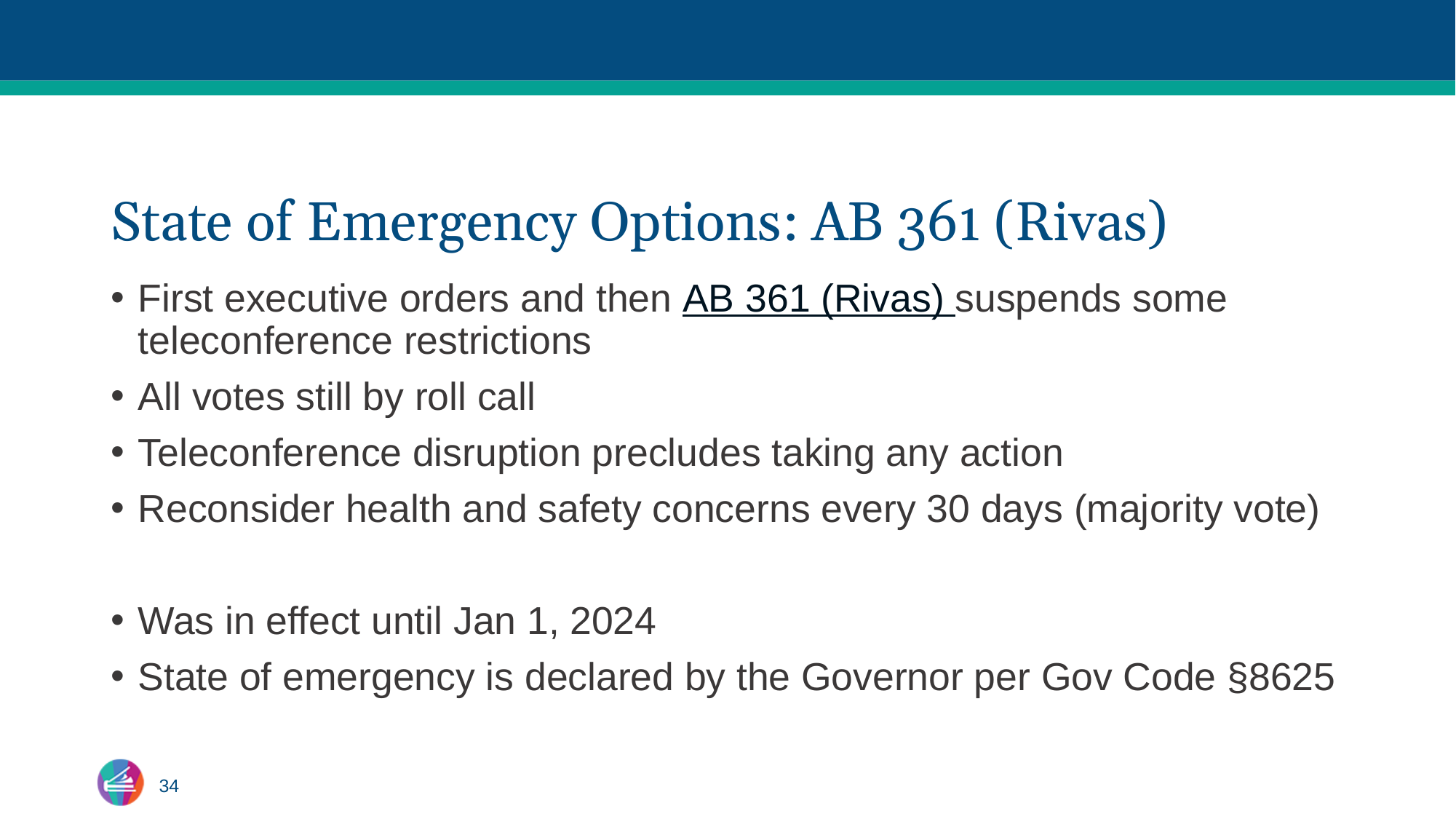

# State of Emergency Options: AB 361 (Rivas)
First executive orders and then AB 361 (Rivas) suspends some teleconference restrictions
All votes still by roll call
Teleconference disruption precludes taking any action
Reconsider health and safety concerns every 30 days (majority vote)

Was in effect until Jan 1, 2024
State of emergency is declared by the Governor per Gov Code §8625

34